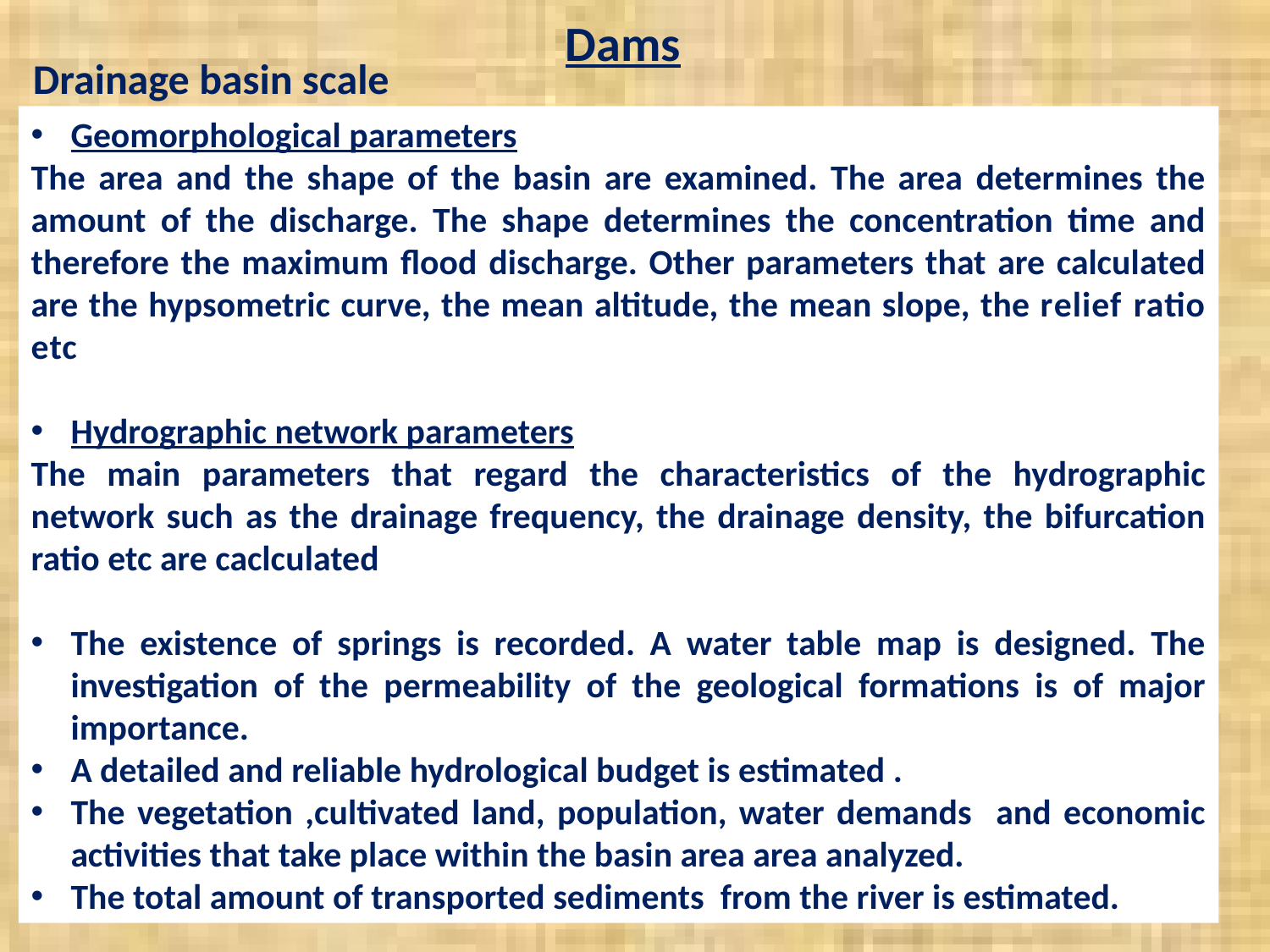

Dams
Drainage basin scale
Geomorphological parameters
The area and the shape of the basin are examined. The area determines the amount of the discharge. The shape determines the concentration time and therefore the maximum flood discharge. Other parameters that are calculated are the hypsometric curve, the mean altitude, the mean slope, the relief ratio etc

Hydrographic network parameters
The main parameters that regard the characteristics of the hydrographic network such as the drainage frequency, the drainage density, the bifurcation ratio etc are caclculated

The existence of springs is recorded. A water table map is designed. The investigation of the permeability of the geological formations is of major importance.
A detailed and reliable hydrological budget is estimated .
The vegetation ,cultivated land, population, water demands  and economic activities that take place within the basin area area analyzed.
The total amount of transported sediments  from the river is estimated.